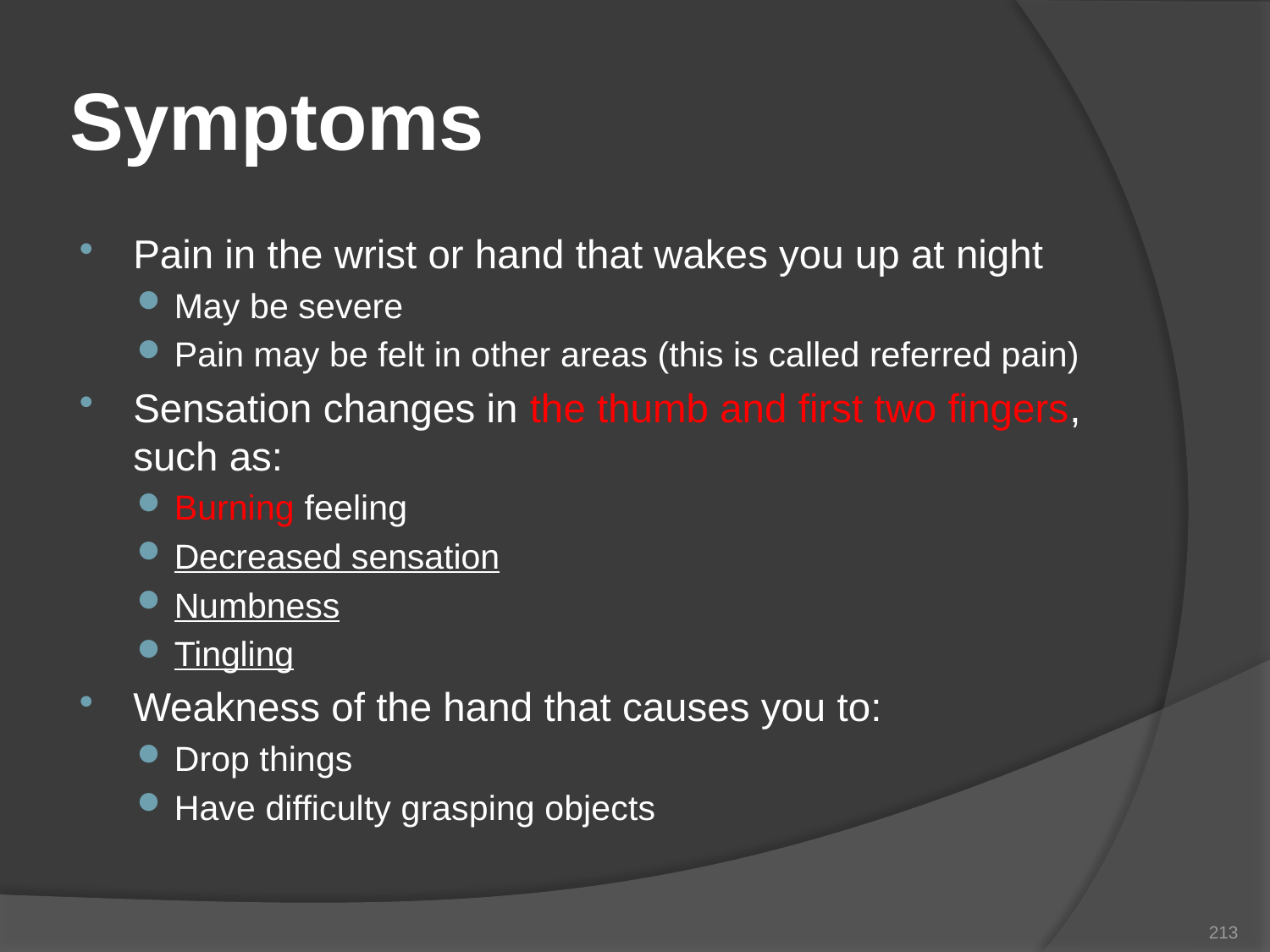

# Symptoms
Pain in the wrist or hand that wakes you up at night
May be severe
Pain may be felt in other areas (this is called referred pain)
Sensation changes in the thumb and first two fingers, such as:
Burning feeling
Decreased sensation
Numbness
Tingling
Weakness of the hand that causes you to:
Drop things
Have difficulty grasping objects

213